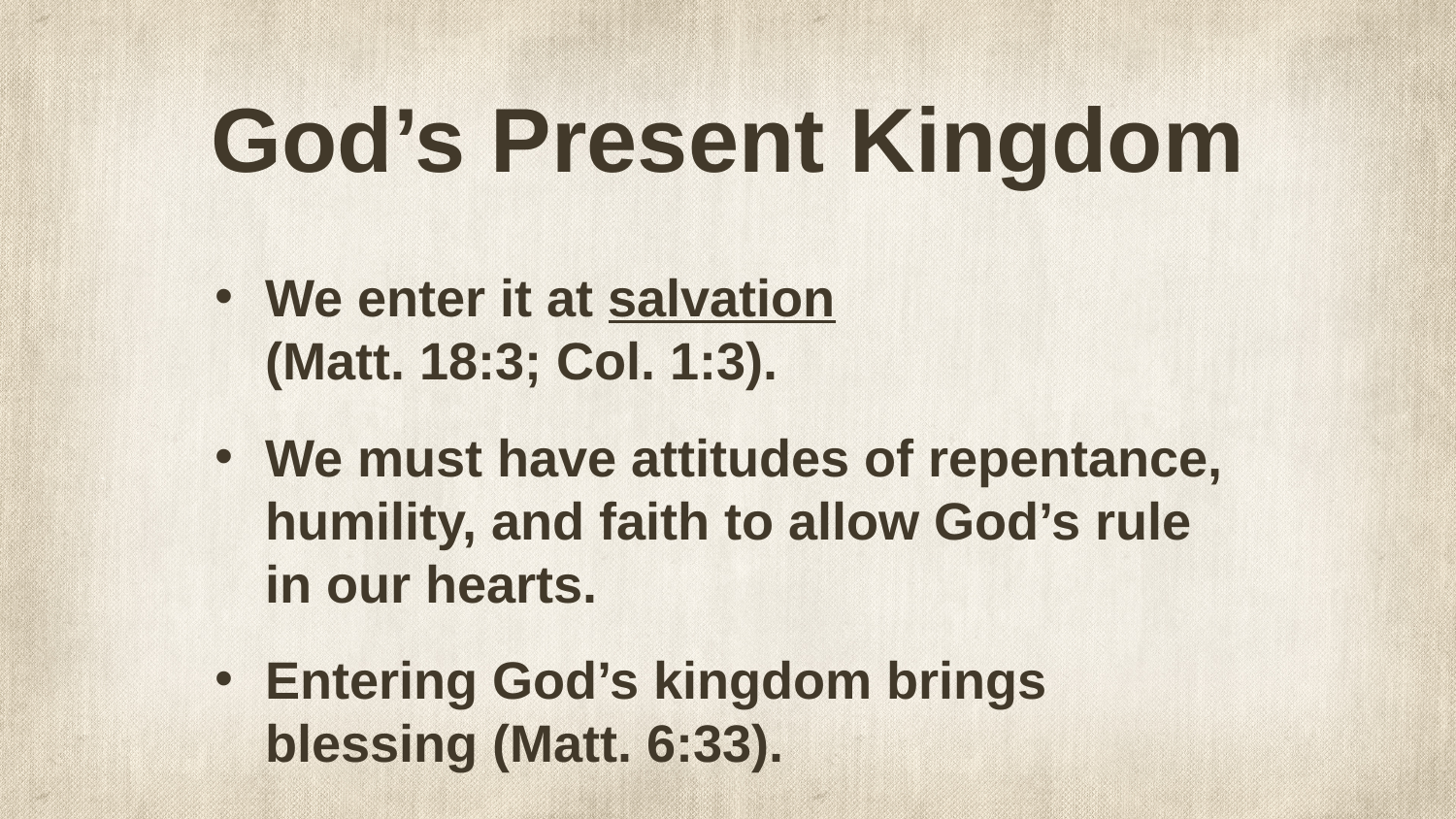

# God’s Present Kingdom
We enter it at salvation
(Matt. 18:3; Col. 1:3).
We must have attitudes of repentance, humility, and faith to allow God’s rule in our hearts.
Entering God’s kingdom brings blessing (Matt. 6:33).